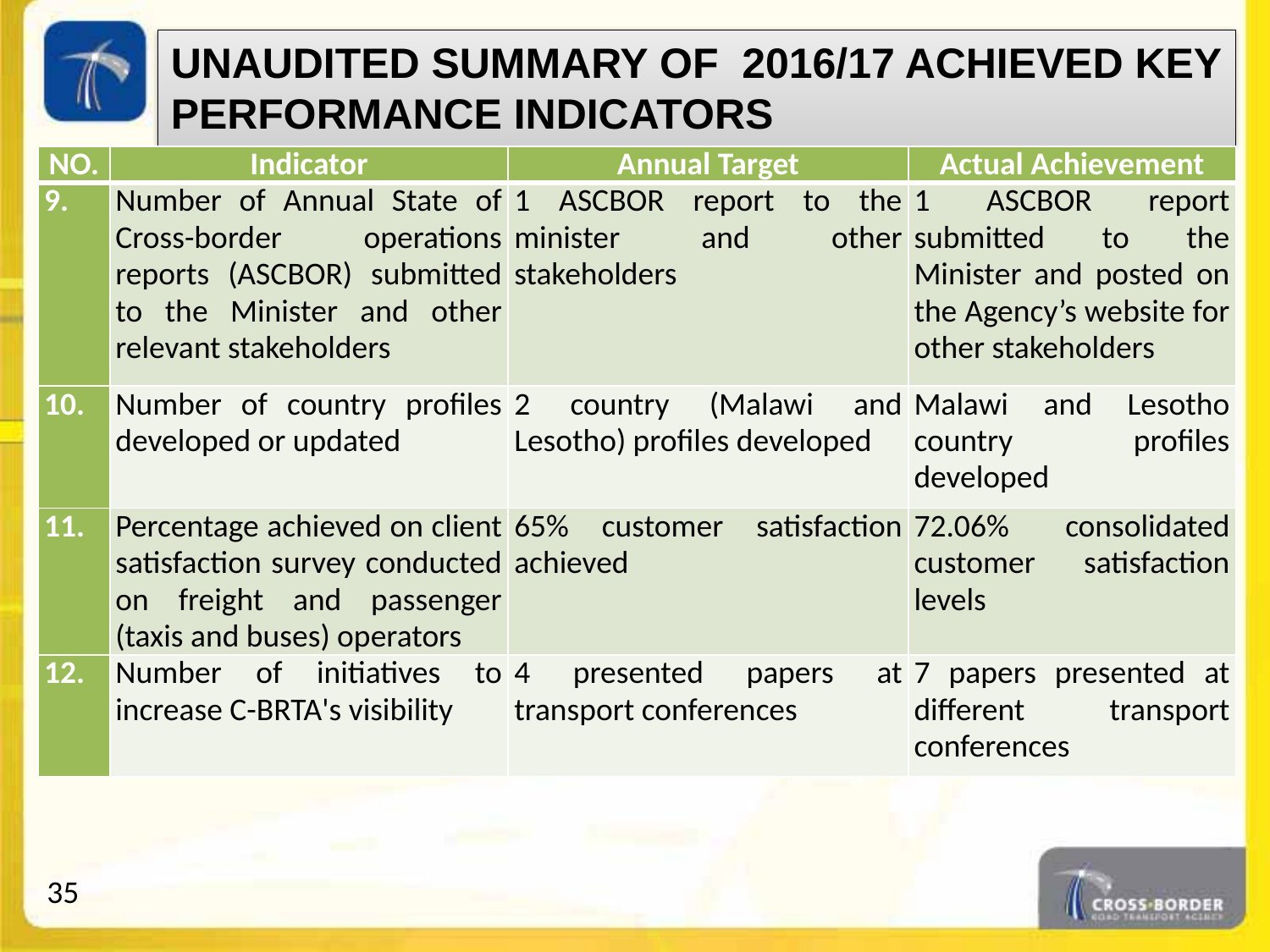

UNAUDITED SUMMARY OF  2016/17 ACHIEVED KEY PERFORMANCE INDICATORS

| NO. | Indicator | Annual Target | Actual Achievement |
| --- | --- | --- | --- |
| 9. | Number of Annual State of Cross-border operations reports (ASCBOR) submitted to the Minister and other relevant stakeholders | 1 ASCBOR report to the minister and other stakeholders | 1 ASCBOR report submitted to the Minister and posted on the Agency’s website for other stakeholders |
| 10. | Number of country profiles developed or updated | 2 country (Malawi and Lesotho) profiles developed | Malawi and Lesotho country profiles developed |
| 11. | Percentage achieved on client satisfaction survey conducted on freight and passenger (taxis and buses) operators | 65% customer satisfaction achieved | 72.06% consolidated customer satisfaction levels |
| 12. | Number of initiatives to increase C-BRTA's visibility | 4 presented papers at transport conferences | 7 papers presented at different transport conferences |
35